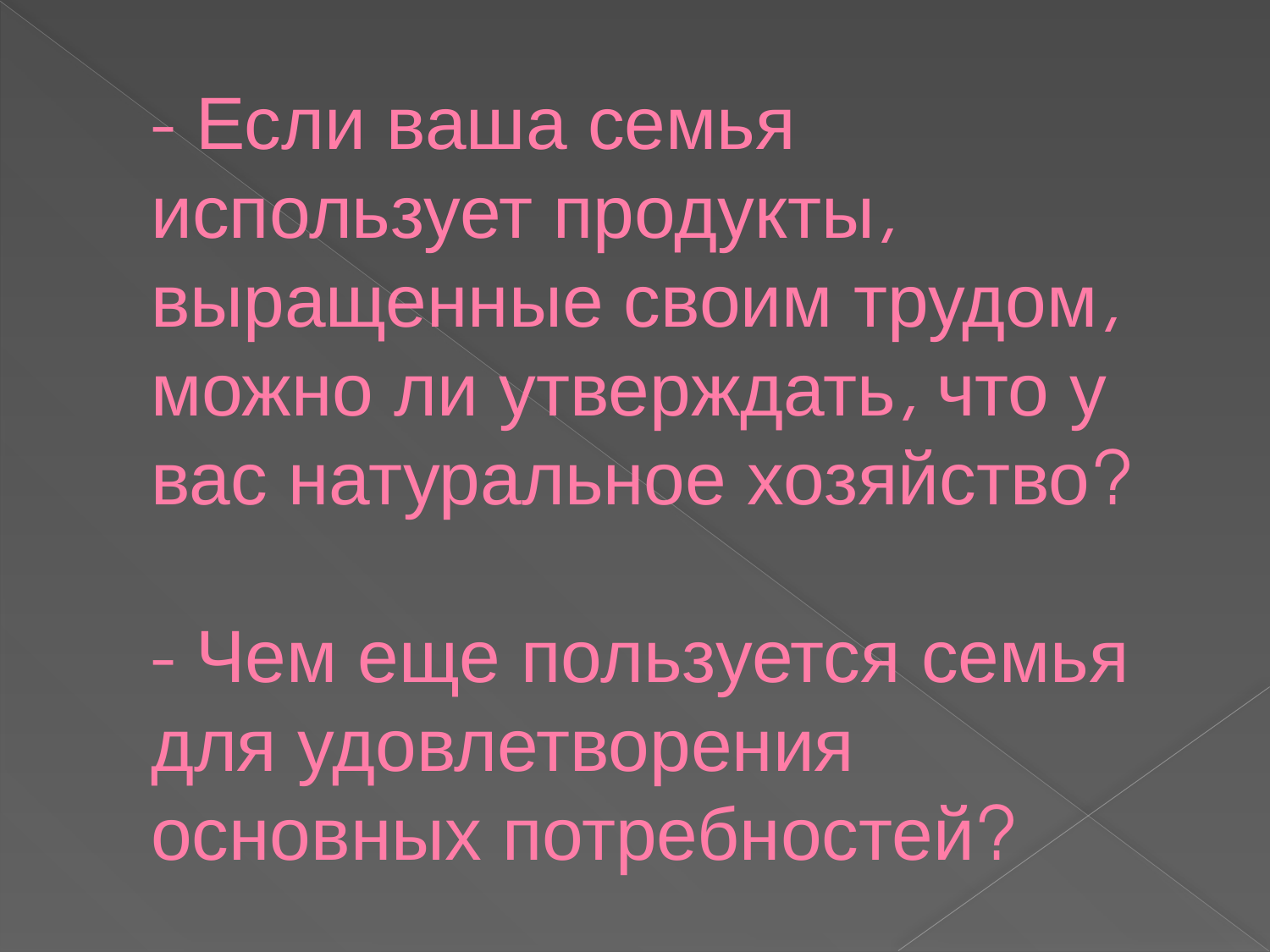

# - Если ваша семья использует продукты, выращенные своим трудом, можно ли утверждать, что у вас натуральное хозяйство? - Чем еще пользуется семья для удовлетворения основных потребностей?